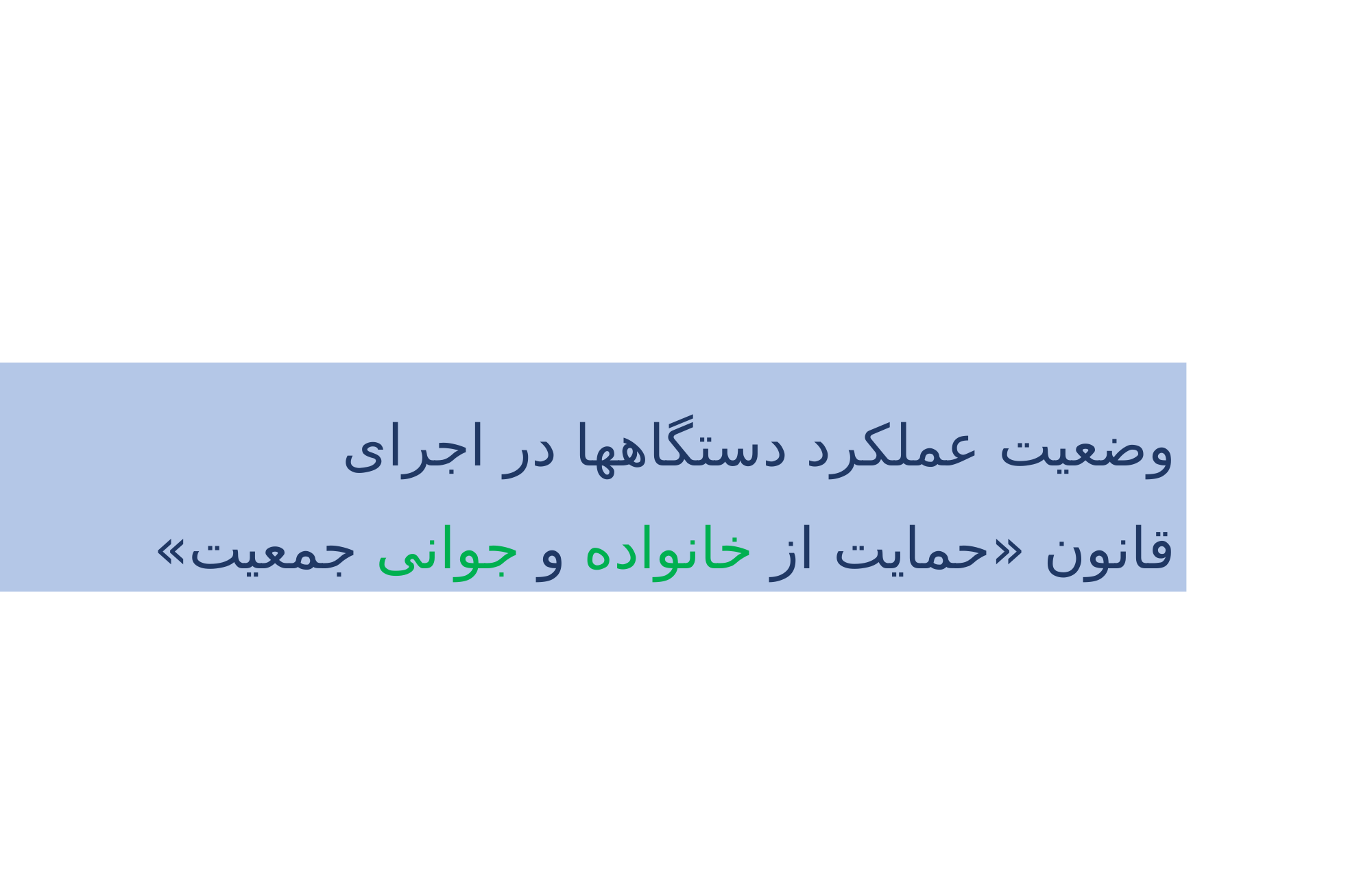

# وضعیت عملکرد دستگاهها در اجرای قانون «حمایت از خانواده و جوانی جمعیت»